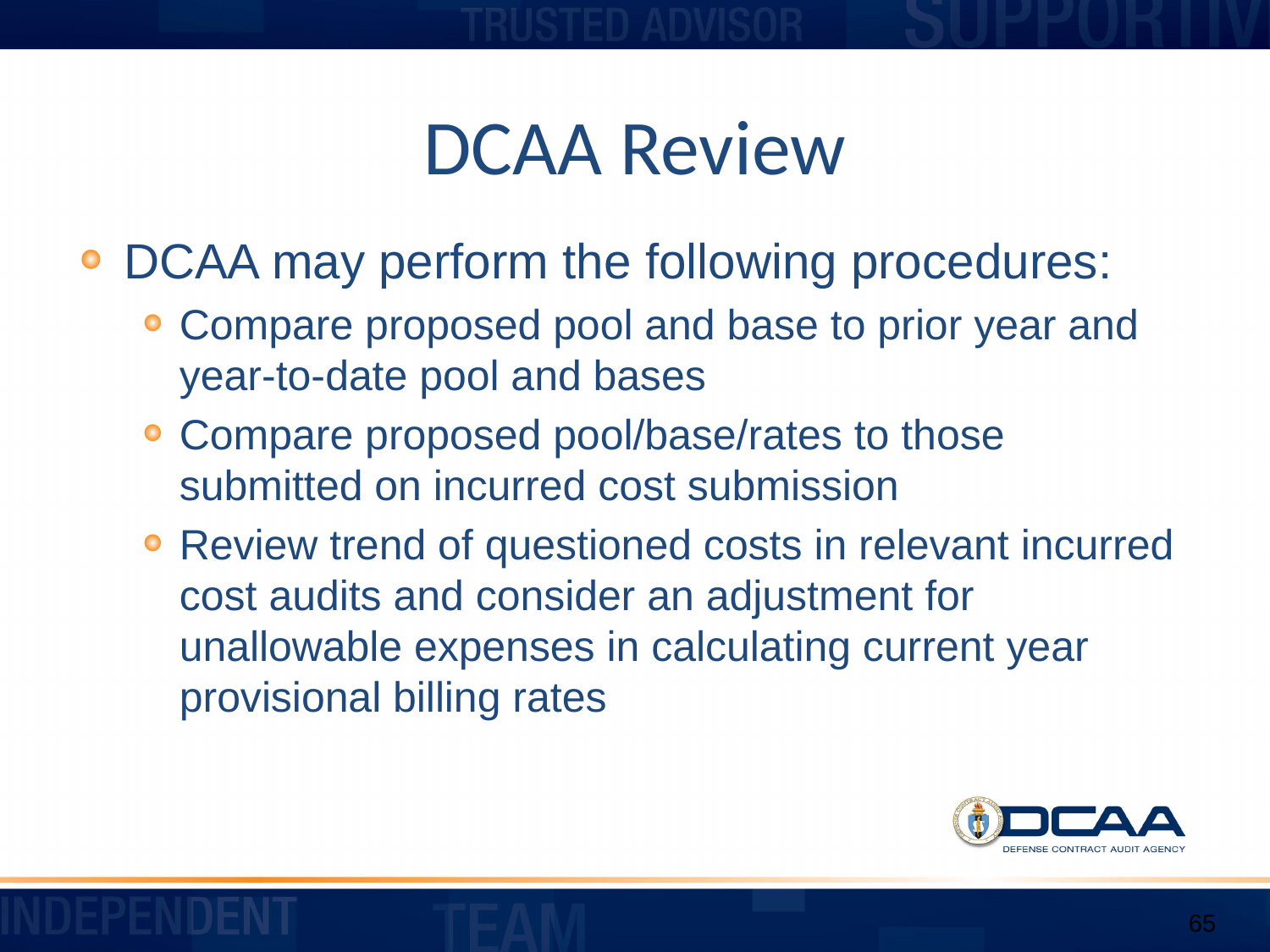

# DCAA Review
DCAA may perform the following procedures:
Compare proposed pool and base to prior year and year-to-date pool and bases
Compare proposed pool/base/rates to those submitted on incurred cost submission
Review trend of questioned costs in relevant incurred cost audits and consider an adjustment for unallowable expenses in calculating current year provisional billing rates
65